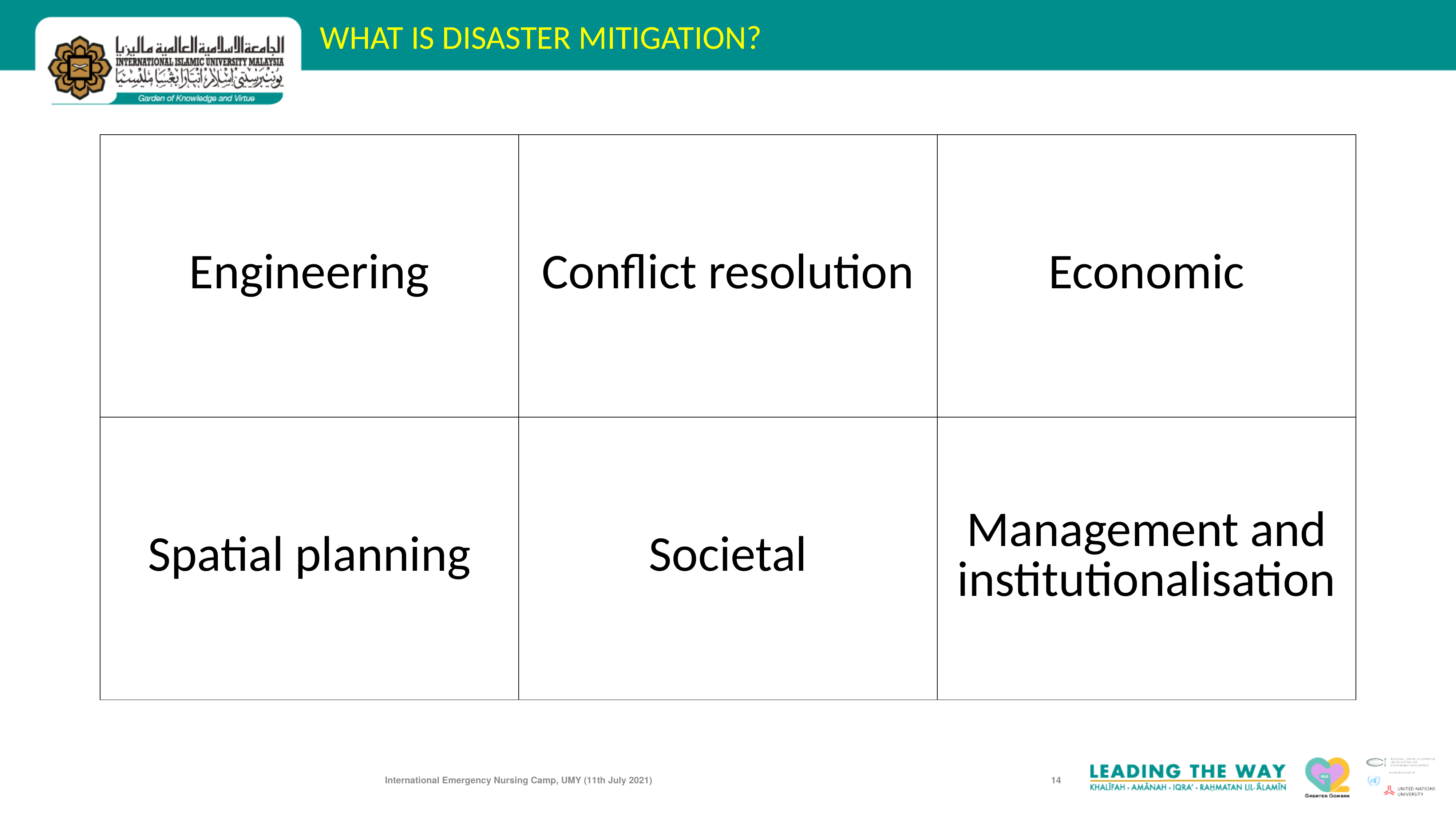

# WHAT IS DISASTER MITIGATION?
| Engineering | Conflict resolution | Economic |
| --- | --- | --- |
| Spatial planning | Societal | Management and institutionalisation |
International Emergency Nursing Camp, UMY (11th July 2021)
14